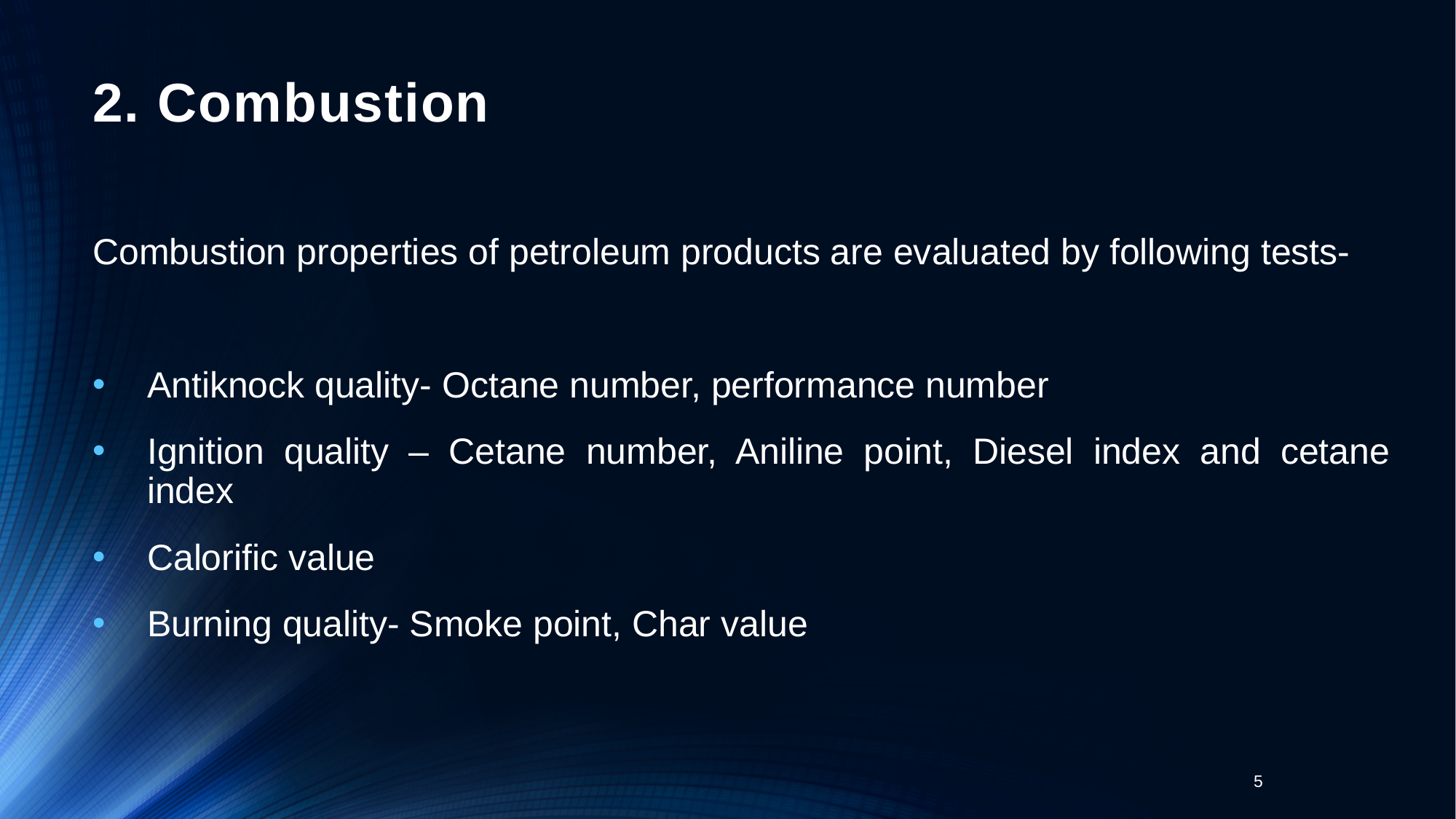

# 2. Combustion
Combustion properties of petroleum products are evaluated by following tests-

Antiknock quality- Octane number, performance number
Ignition quality – Cetane number, Aniline point, Diesel index and cetane index
Calorific value
Burning quality- Smoke point, Char value

5